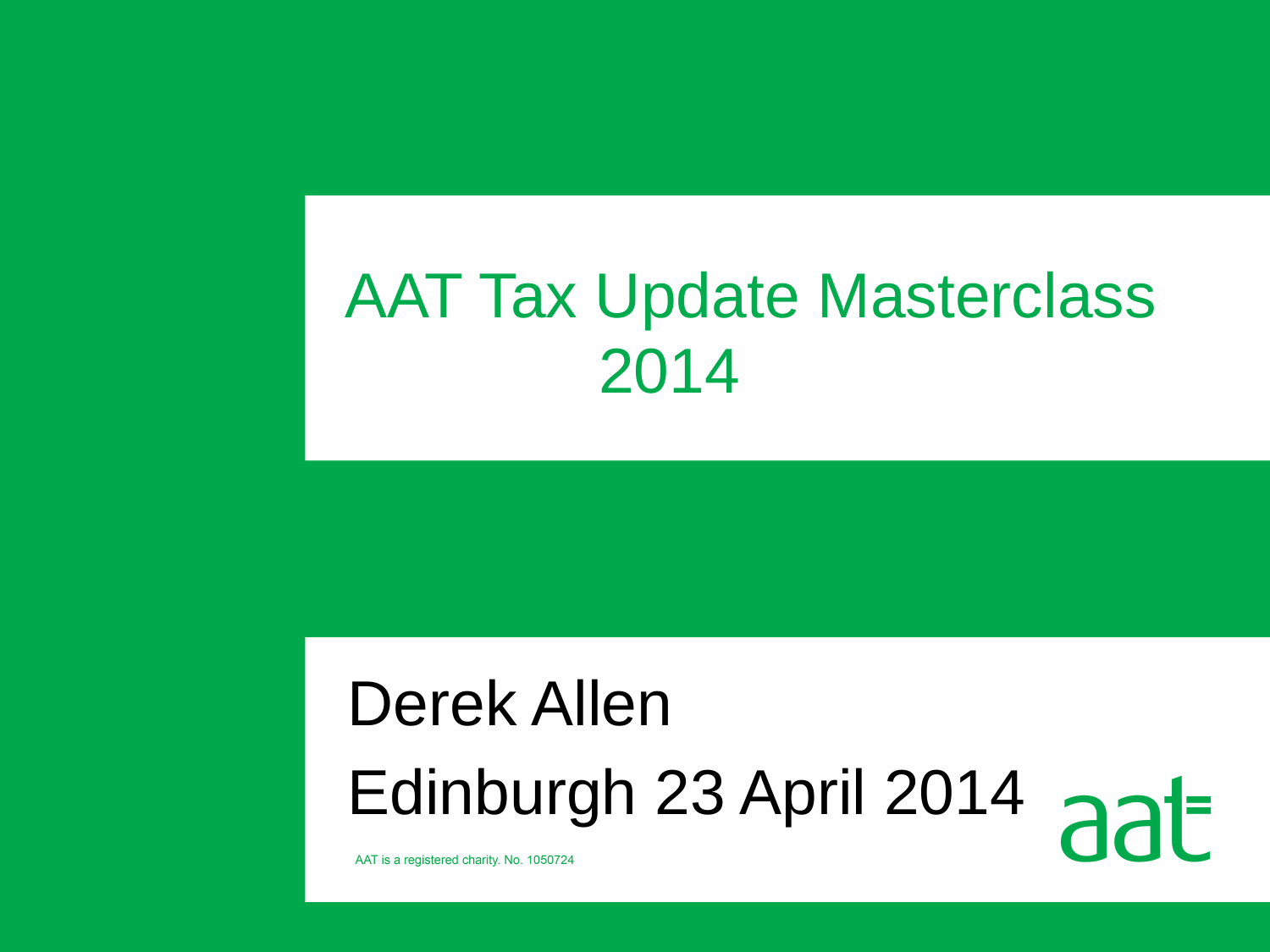

# AAT Tax Update Masterclass 2014
Derek Allen
Edinburgh 23 April 2014